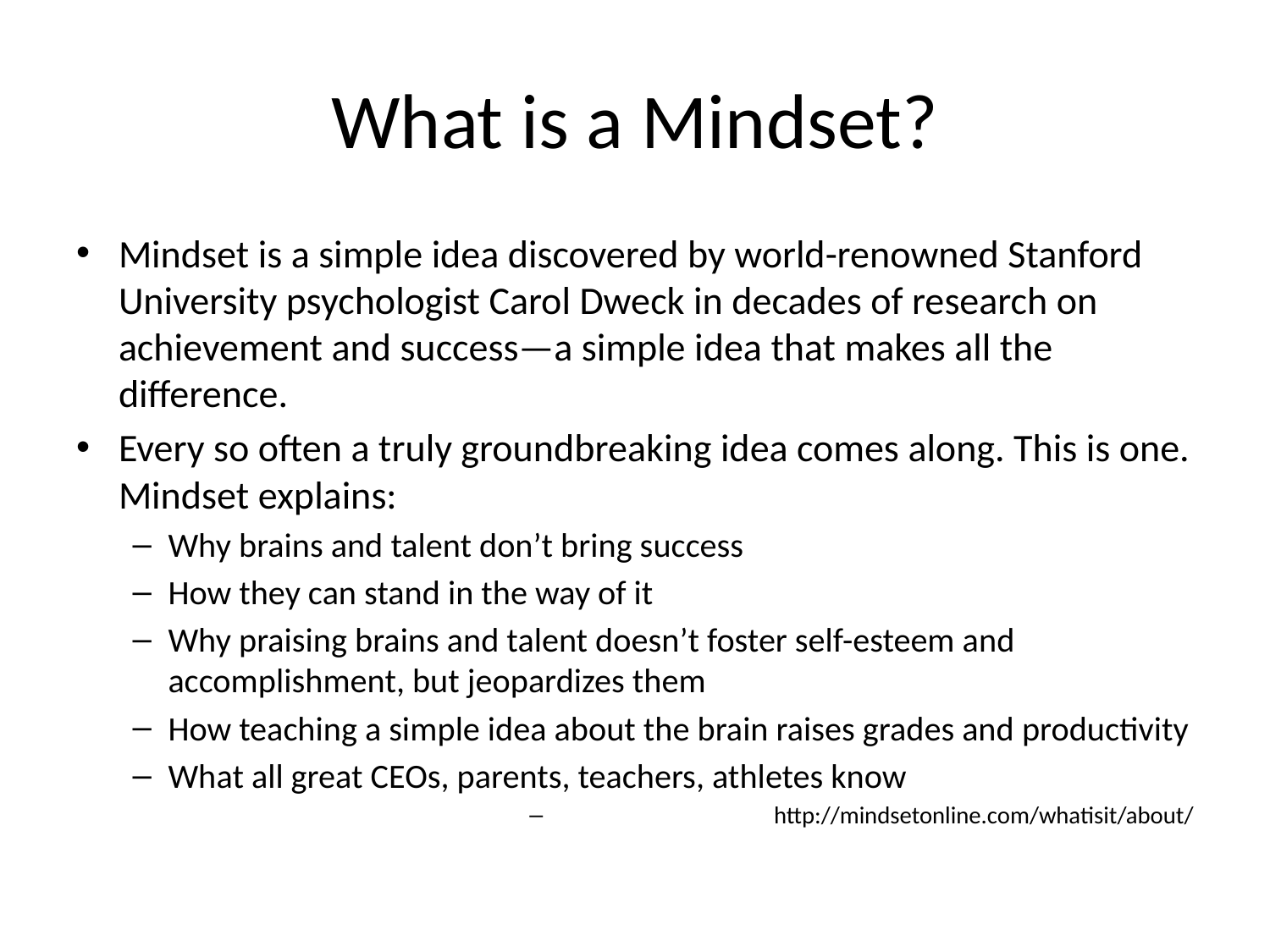

# What is a Mindset?
Mindset is a simple idea discovered by world-renowned Stanford University psychologist Carol Dweck in decades of research on achievement and success—a simple idea that makes all the difference.
Every so often a truly groundbreaking idea comes along. This is one. Mindset explains:
Why brains and talent don’t bring success
How they can stand in the way of it
Why praising brains and talent doesn’t foster self-esteem and accomplishment, but jeopardizes them
How teaching a simple idea about the brain raises grades and productivity
What all great CEOs, parents, teachers, athletes know
http://mindsetonline.com/whatisit/about/